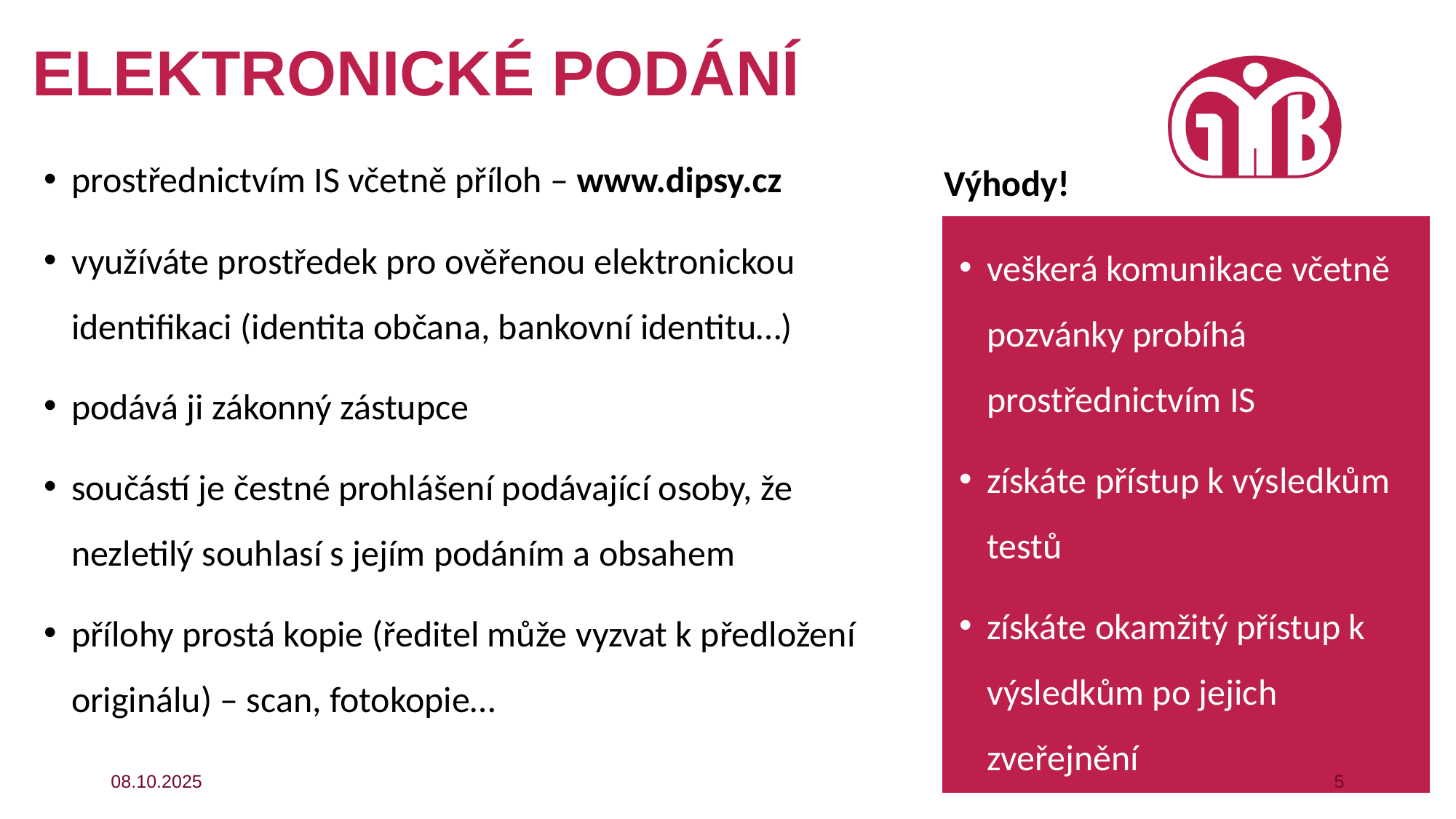

# Elektronické podání
Výhody!
prostřednictvím IS včetně příloh – www.dipsy.cz
využíváte prostředek pro ověřenou elektronickou identifikaci (identita občana, bankovní identitu…)
podává ji zákonný zástupce
součástí je čestné prohlášení podávající osoby, že nezletilý souhlasí s jejím podáním a obsahem
přílohy prostá kopie (ředitel může vyzvat k předložení originálu) – scan, fotokopie…

veškerá komunikace včetně pozvánky probíhá prostřednictvím IS
získáte přístup k výsledkům testů
získáte okamžitý přístup k výsledkům po jejich zveřejnění

08.10.2025
5